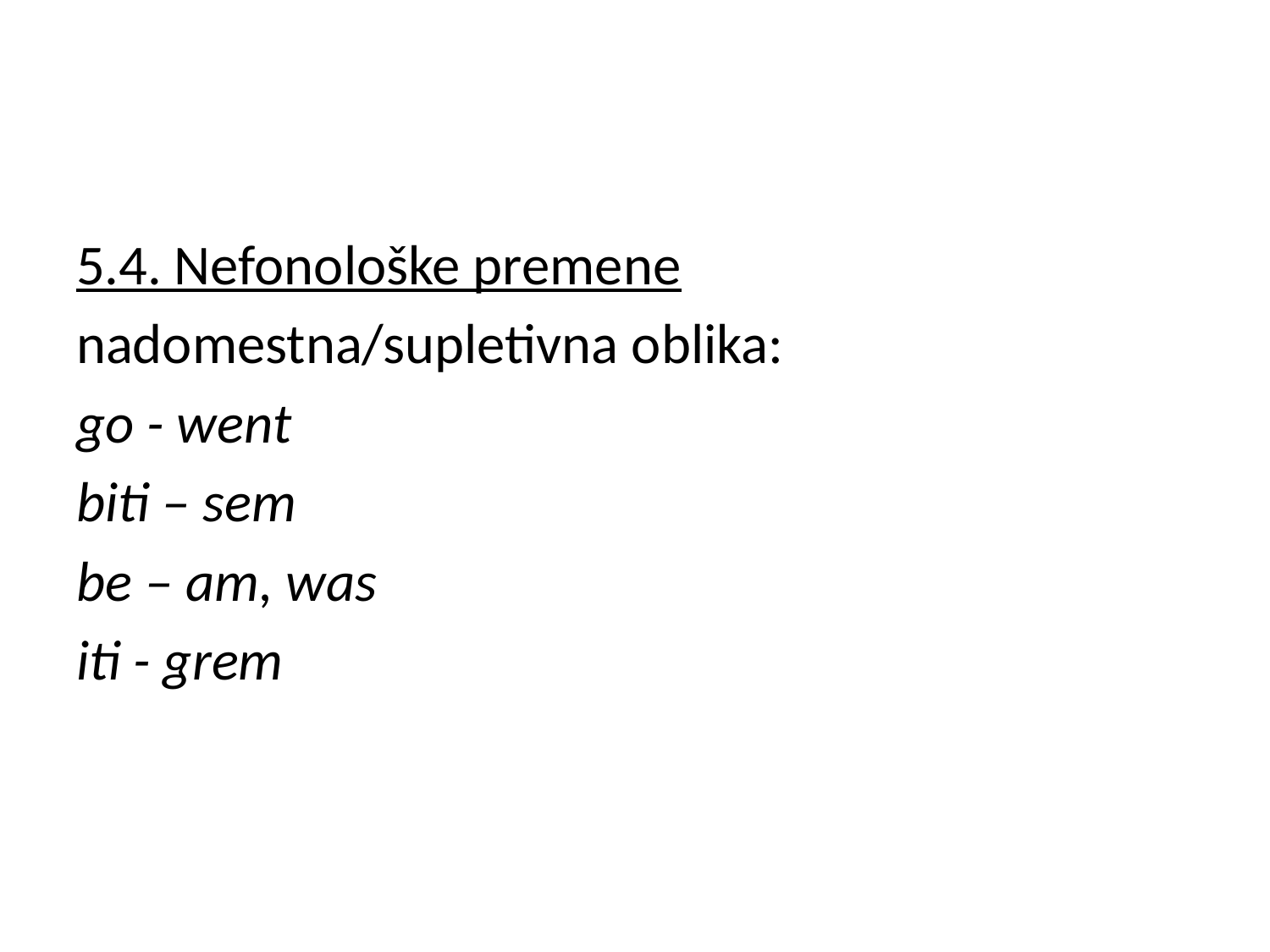

#
5.4. Nefonološke premene
nadomestna/supletivna oblika:
go - went
biti – sem
be – am, was
iti - grem